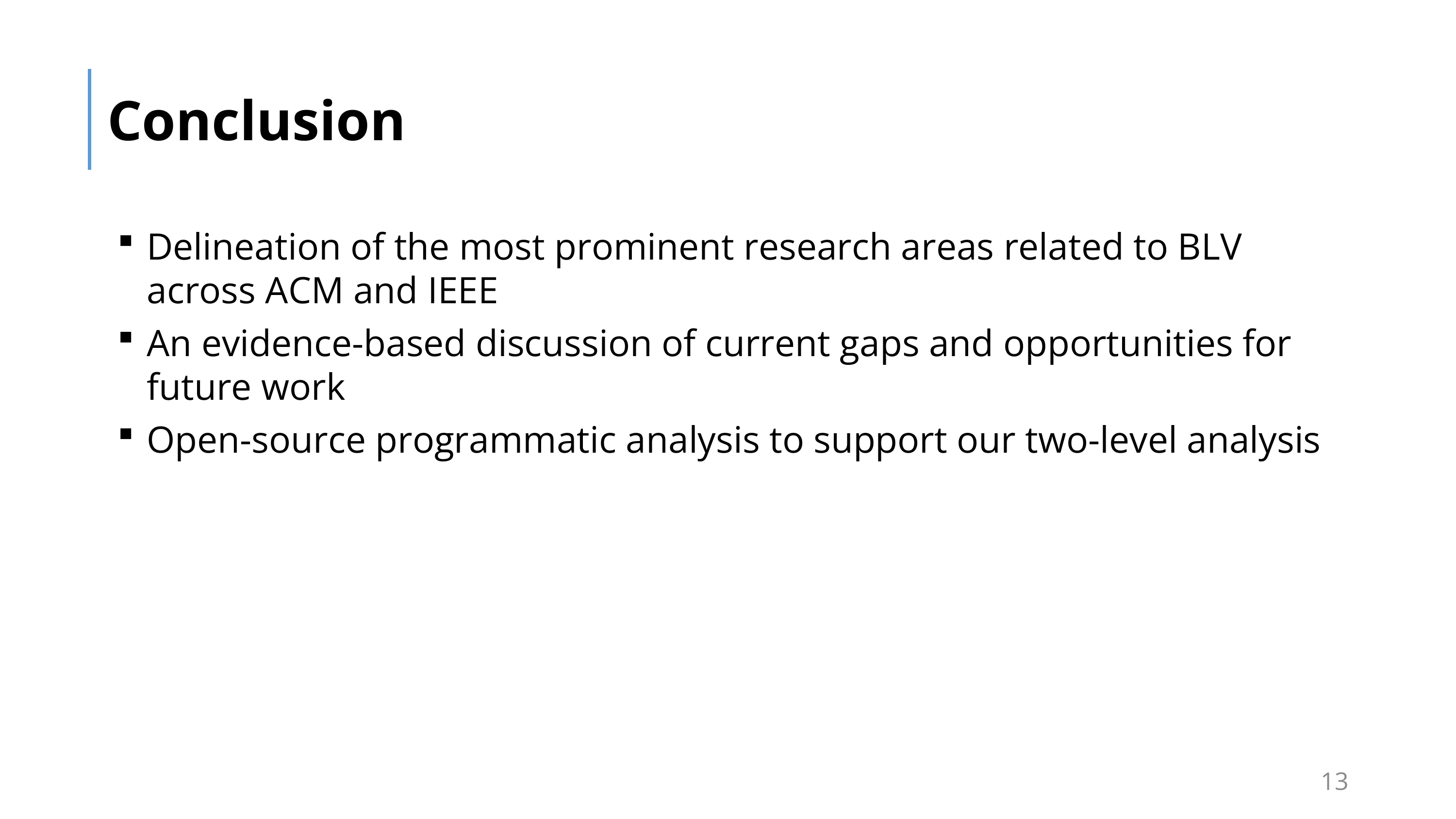

# Conclusion
Delineation of the most prominent research areas related to BLV across ACM and IEEE
An evidence-based discussion of current gaps and opportunities for future work
Open-source programmatic analysis to support our two-level analysis
13